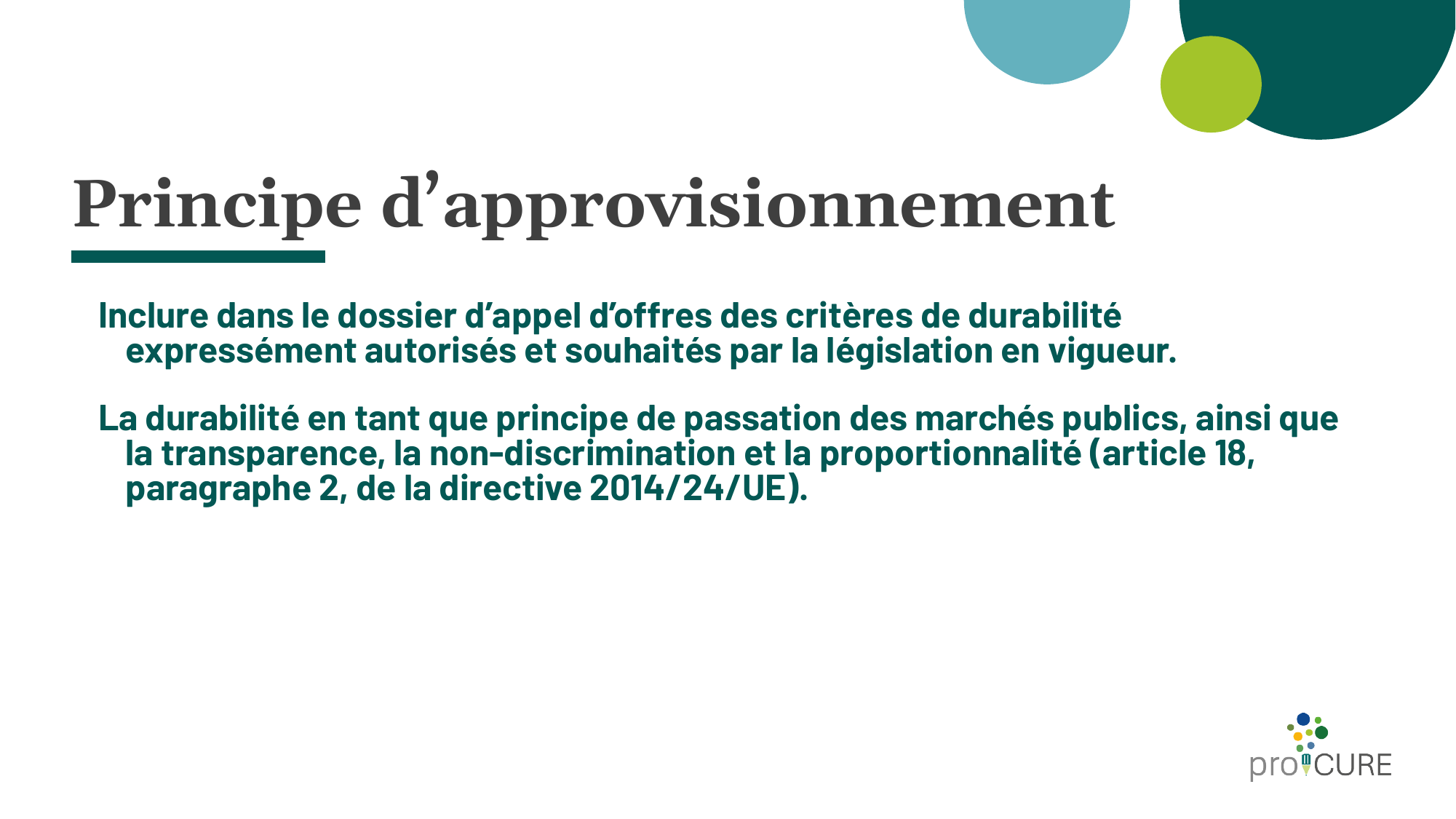

# Principe d’approvisionnement
Inclure dans le dossier d’appel d’offres des critères de durabilité expressément autorisés et souhaités par la législation en vigueur.
La durabilité en tant que principe de passation des marchés publics, ainsi que la transparence, la non-discrimination et la proportionnalité (article 18, paragraphe 2, de la directive 2014/24/UE).